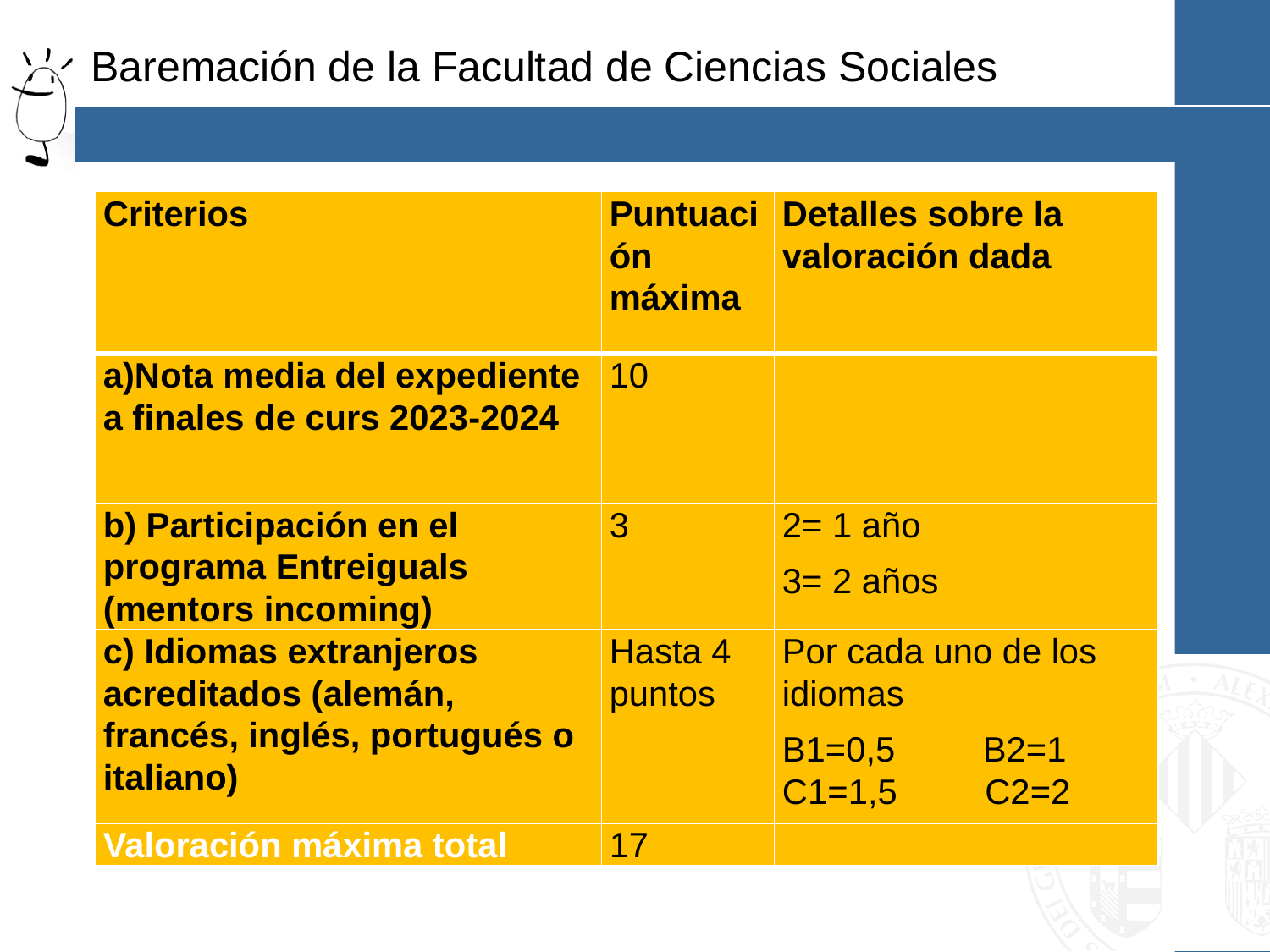

# Baremación de la Facultad de Ciencias Sociales

| Criterios | Puntuación máxima | Detalles sobre la valoración dada |
| --- | --- | --- |
| a)Nota media del expediente a finales de curs 2023-2024 | 10 |  |
| b) Participación en el programa Entreiguals (mentors incoming) | 3 | 2= 1 año 3= 2 años |
| c) Idiomas extranjeros acreditados (alemán, francés, inglés, portugués o italiano) | Hasta 4 puntos | Por cada uno de los idiomas B1=0,5 B2=1 C1=1,5 C2=2 |
| Valoración máxima total | 17 |  |